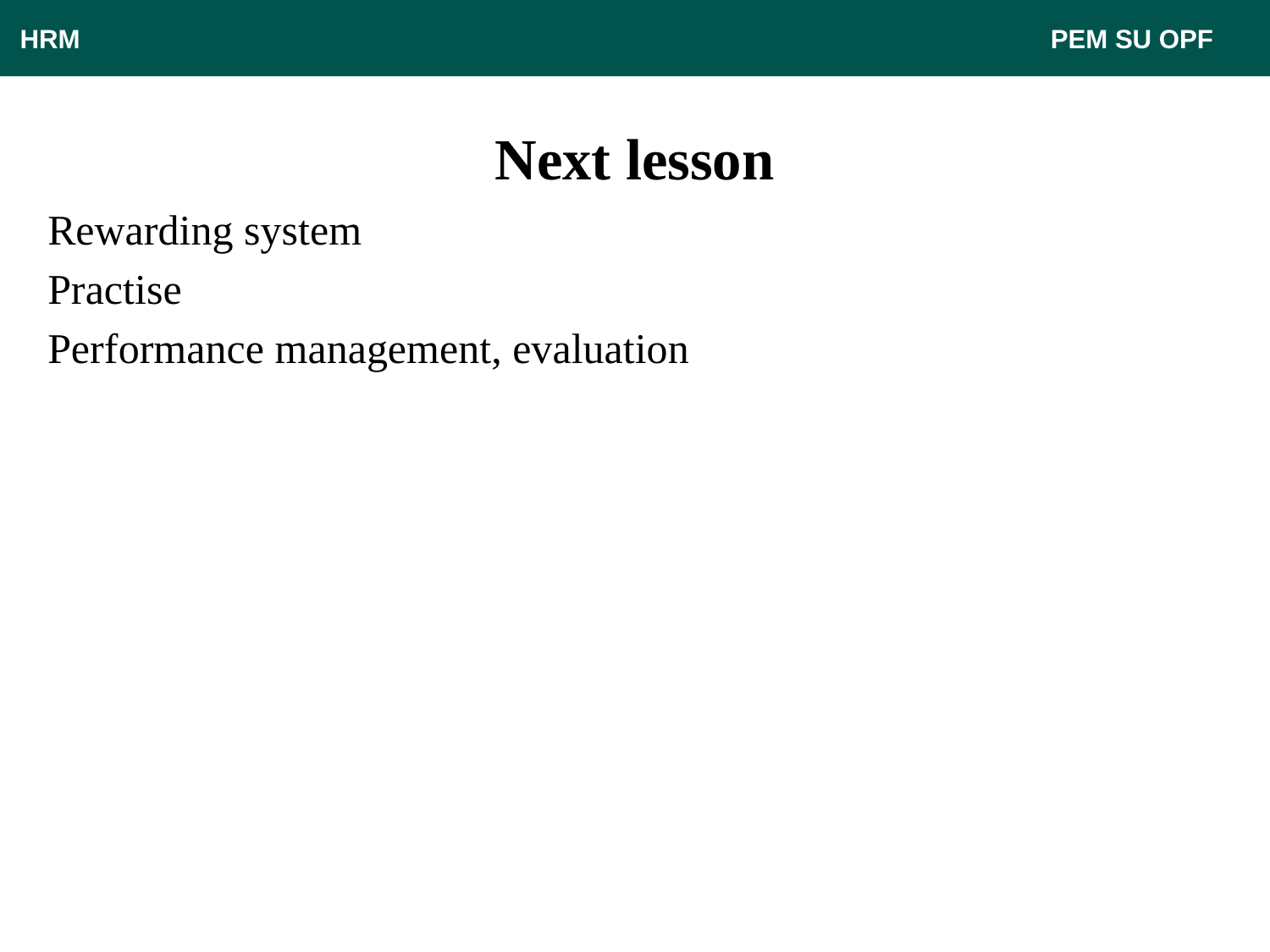

HRM								   PEM SU OPF
# Next lesson
Rewarding system
Practise
Performance management, evaluation